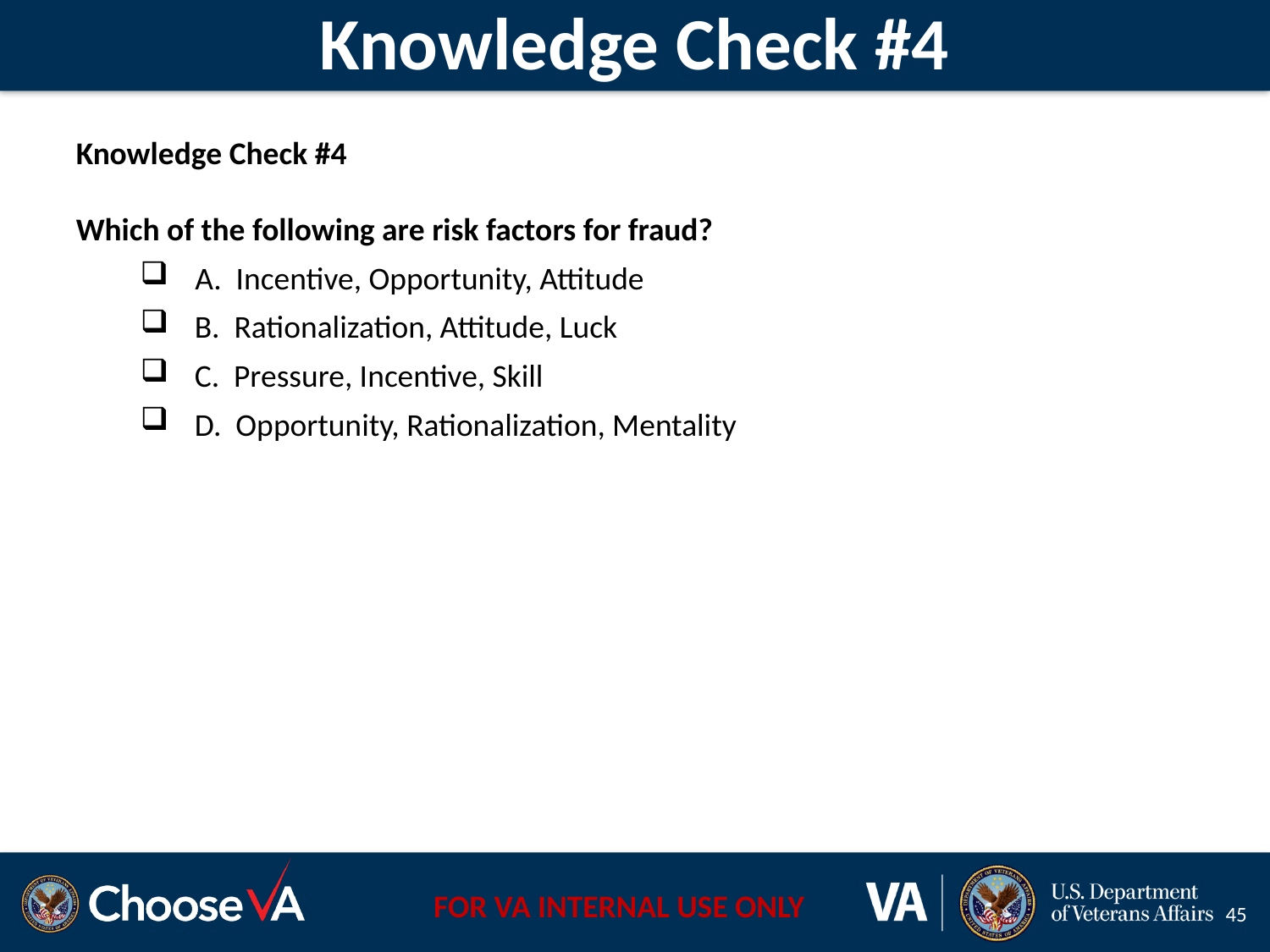

# Knowledge Check #4
Knowledge Check #4

Which of the following are risk factors for fraud?
 A.  Incentive, Opportunity, Attitude
 B.  Rationalization, Attitude, Luck
 C.  Pressure, Incentive, Skill
 D.  Opportunity, Rationalization, Mentality
45